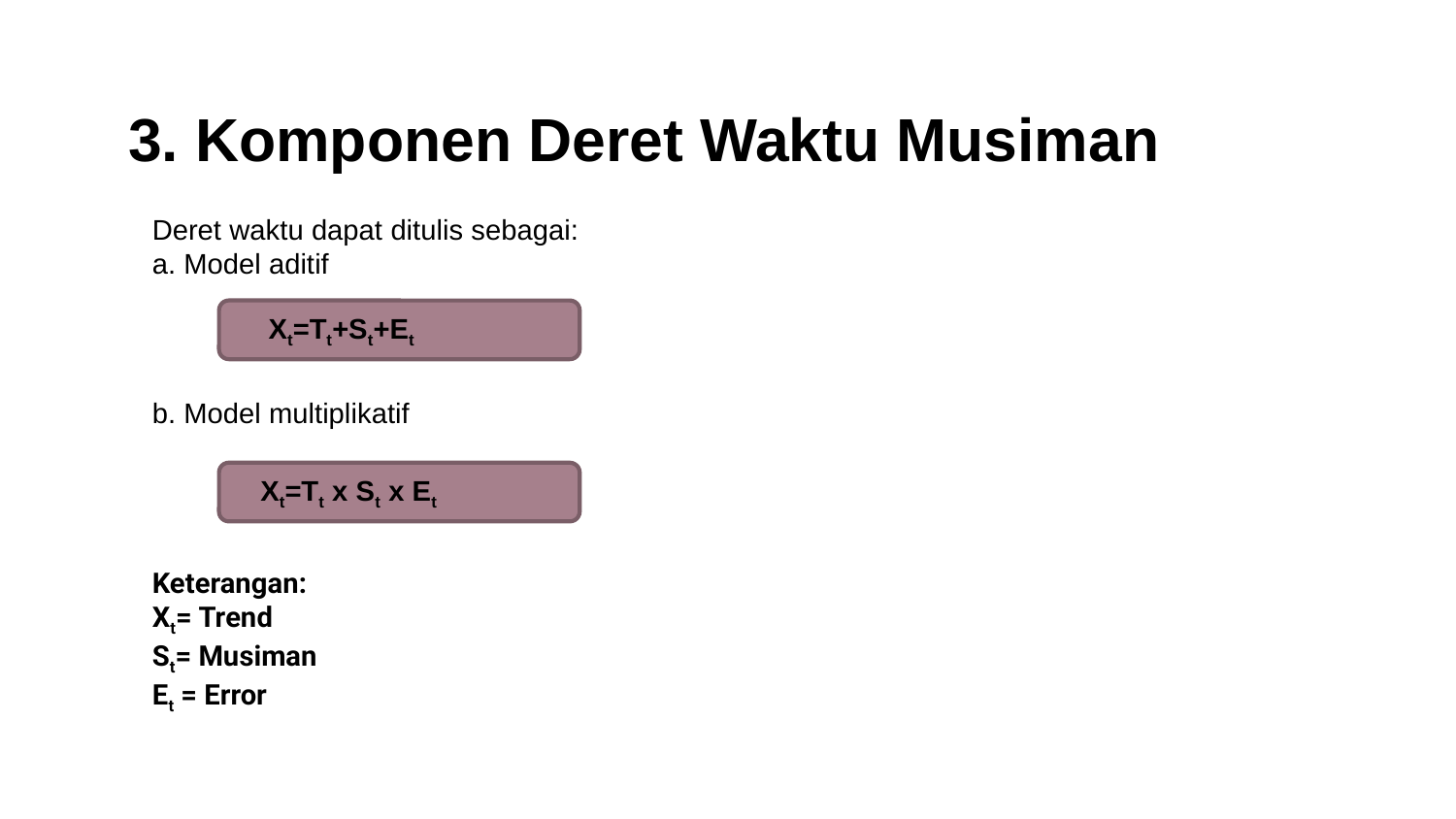

# 3. Komponen Deret Waktu Musiman
Deret waktu dapat ditulis sebagai:
a. Model aditif

b. Model multiplikatif

Keterangan:
Xt= Trend
St​= Musiman
Et​ = Error
 Xt=Tt​+St​+Et​

Xt=Tt​ x St​ x Et​
​